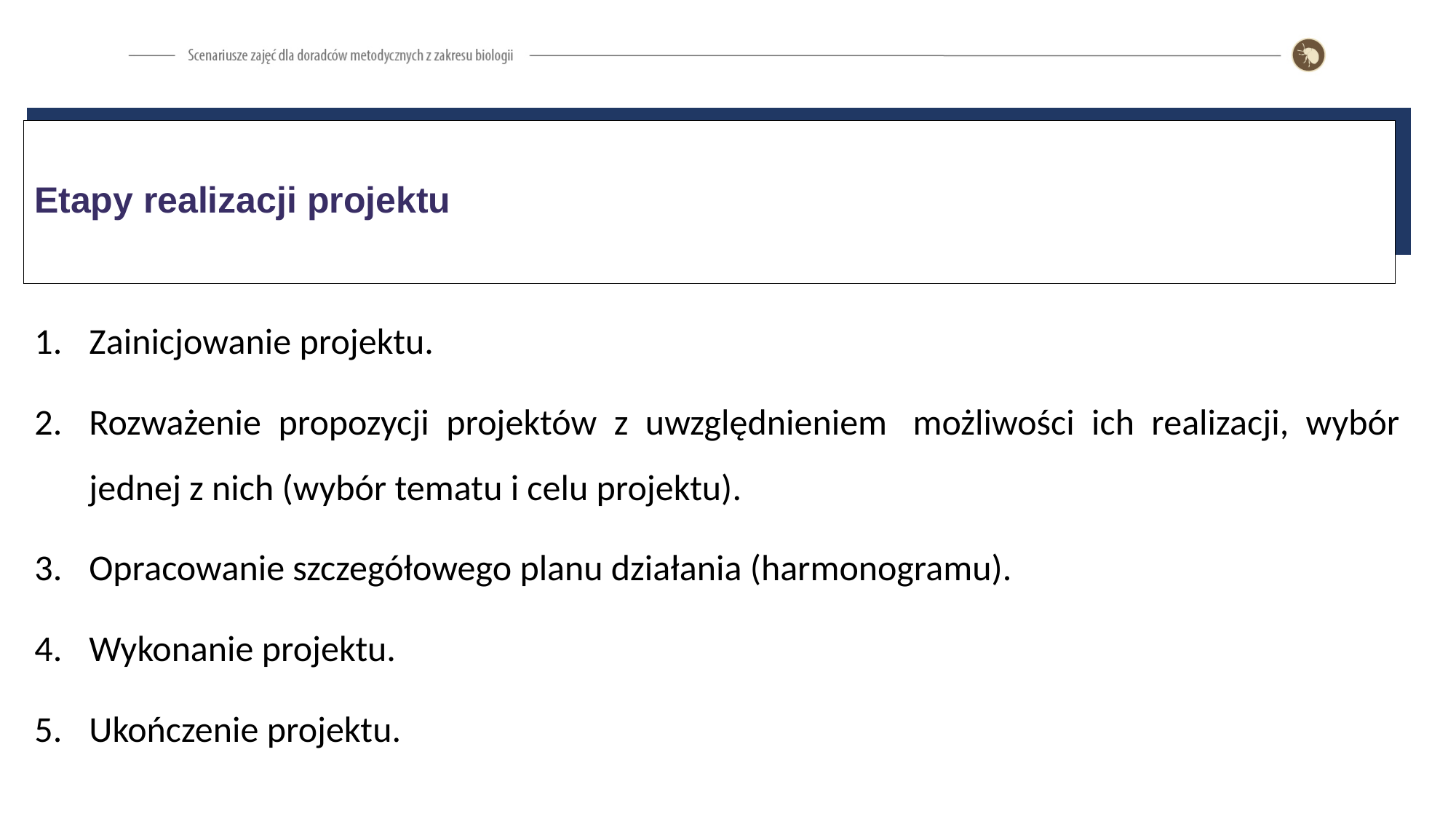

Etapy realizacji projektu

Zainicjowanie projektu.
Rozważenie propozycji projektów z uwzględnieniem  możliwości ich realizacji, wybór jednej z nich (wybór tematu i celu projektu).
Opracowanie szczegółowego planu działania (harmonogramu).
Wykonanie projektu.
Ukończenie projektu.